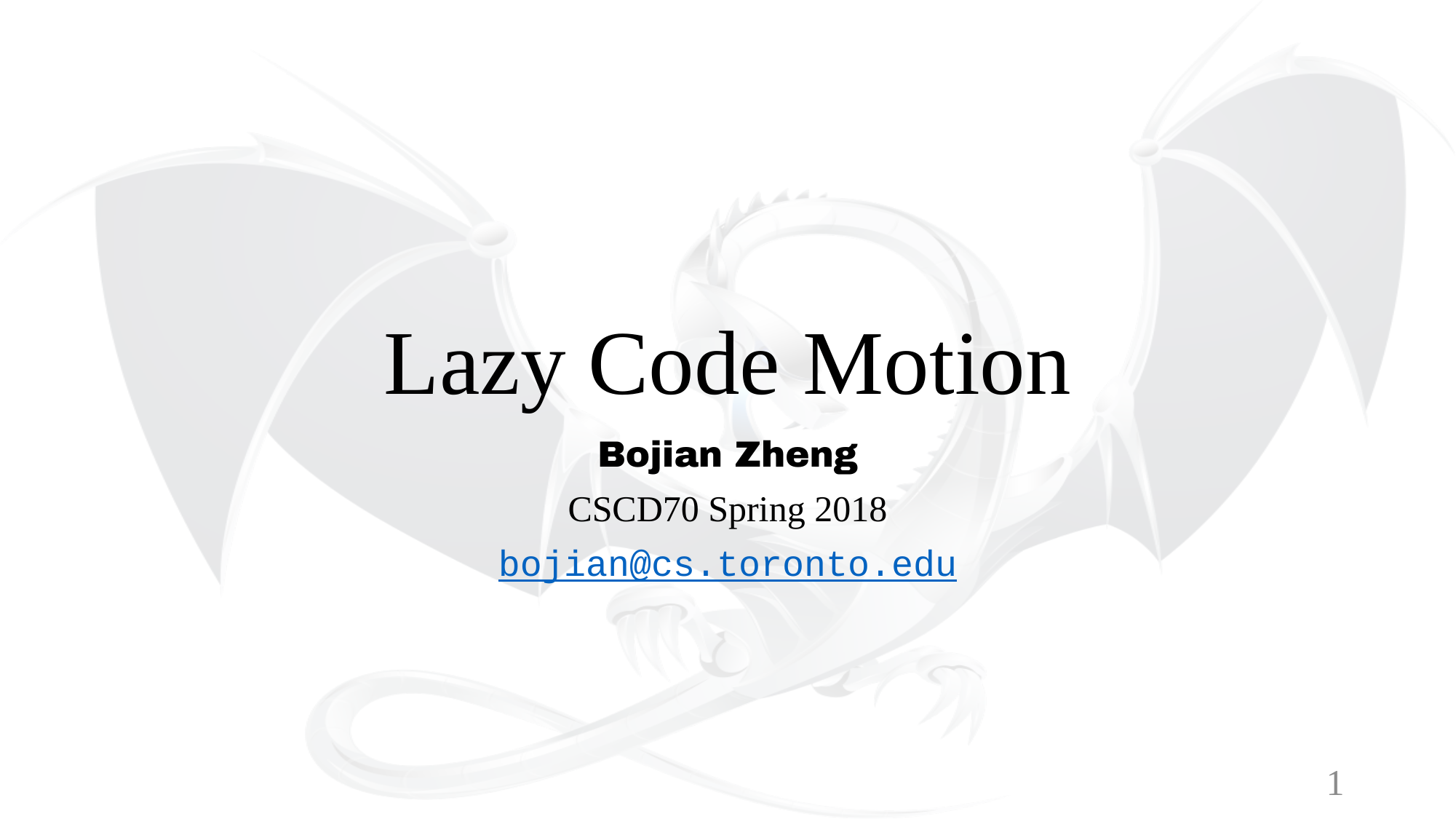

# Lazy Code Motion
Bojian Zheng
CSCD70 Spring 2018
bojian@cs.toronto.edu

1